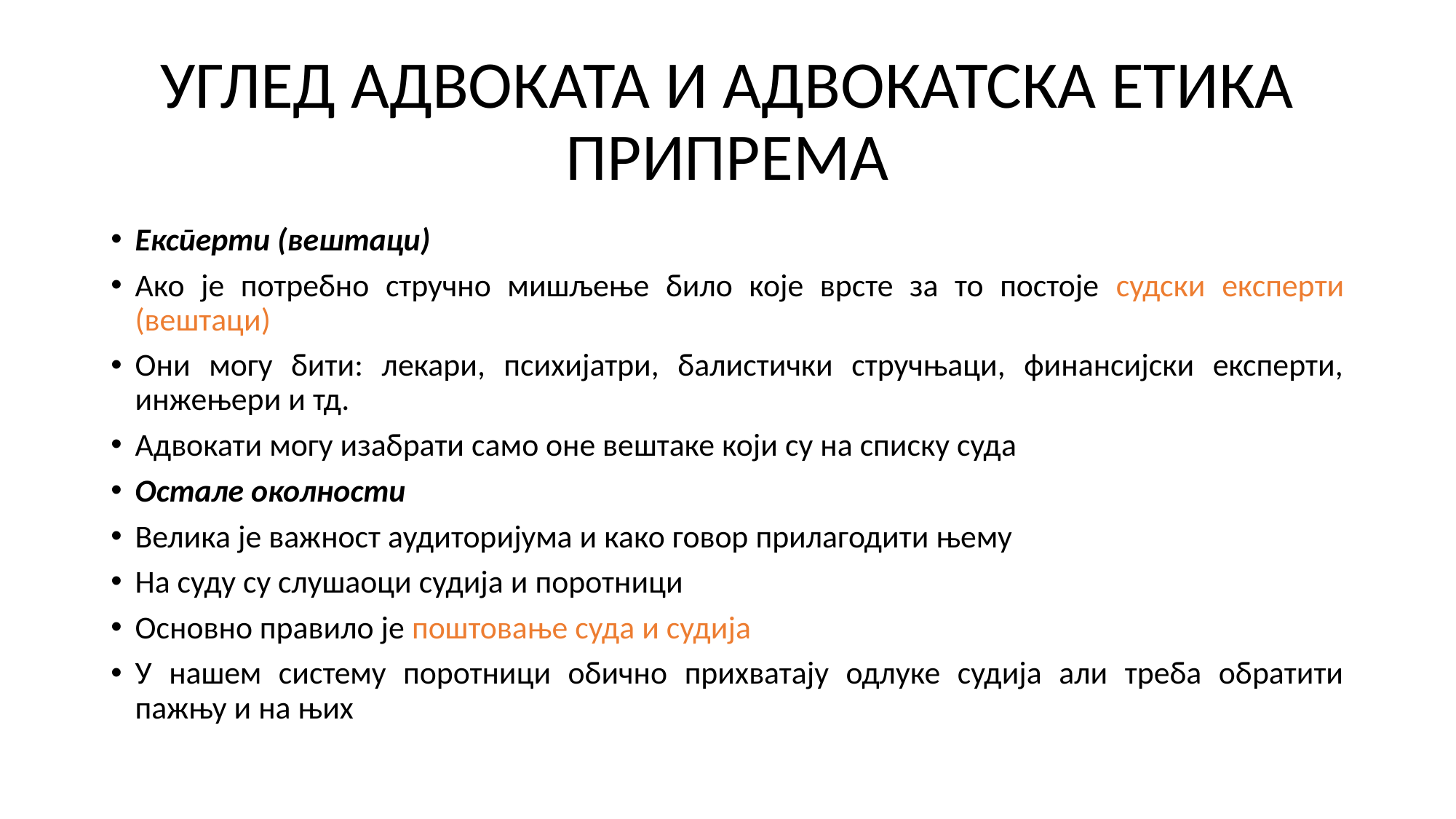

# УГЛЕД АДВОКАТА И АДВОКАТСКА ЕТИКА ПРИПРЕМА
Експерти (вештаци)
Ако је потребно стручно мишљење било које врсте за то постоје судски експерти (вештаци)
Они могу бити: лекари, психијатри, балистички стручњаци, финансијски експерти, инжењери и тд.
Адвокати могу изабрати само оне вештаке који су на списку суда
Остале околности
Велика је важност аудиторијума и како говор прилагодити њему
На суду су слушаоци судија и поротници
Основно правило је поштовање суда и судија
У нашем систему поротници обично прихватају одлуке судија али треба обратити пажњу и на њих